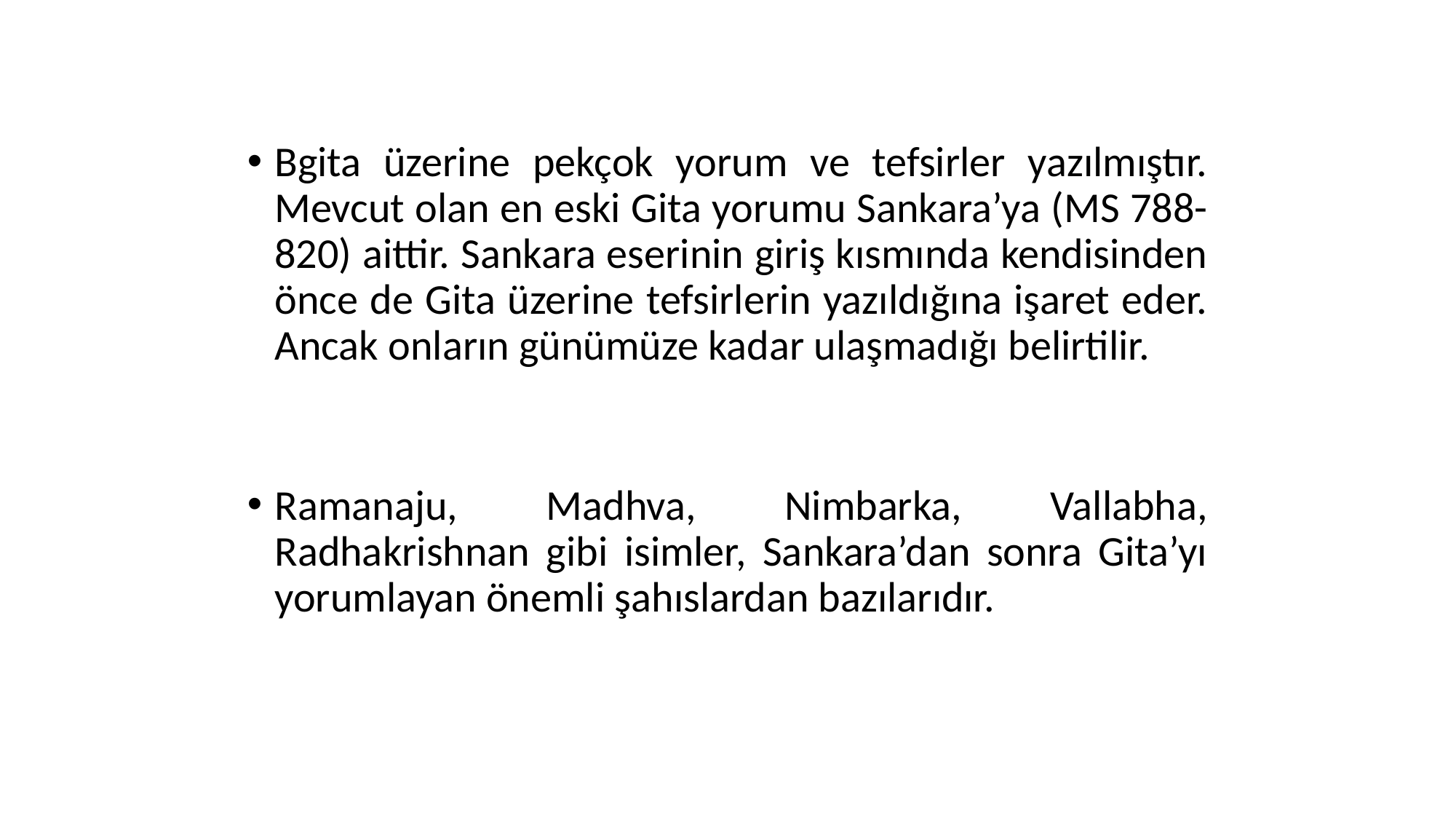

Bgita üzerine pekçok yorum ve tefsirler yazılmıştır. Mevcut olan en eski Gita yorumu Sankara’ya (MS 788-820) aittir. Sankara eserinin giriş kısmında kendisinden önce de Gita üzerine tefsirlerin yazıldığına işaret eder. Ancak onların günümüze kadar ulaşmadığı belirtilir.

Ramanaju, Madhva, Nimbarka, Vallabha, Radhakrishnan gibi isimler, Sankara’dan sonra Gita’yı yorumlayan önemli şahıslardan bazılarıdır.